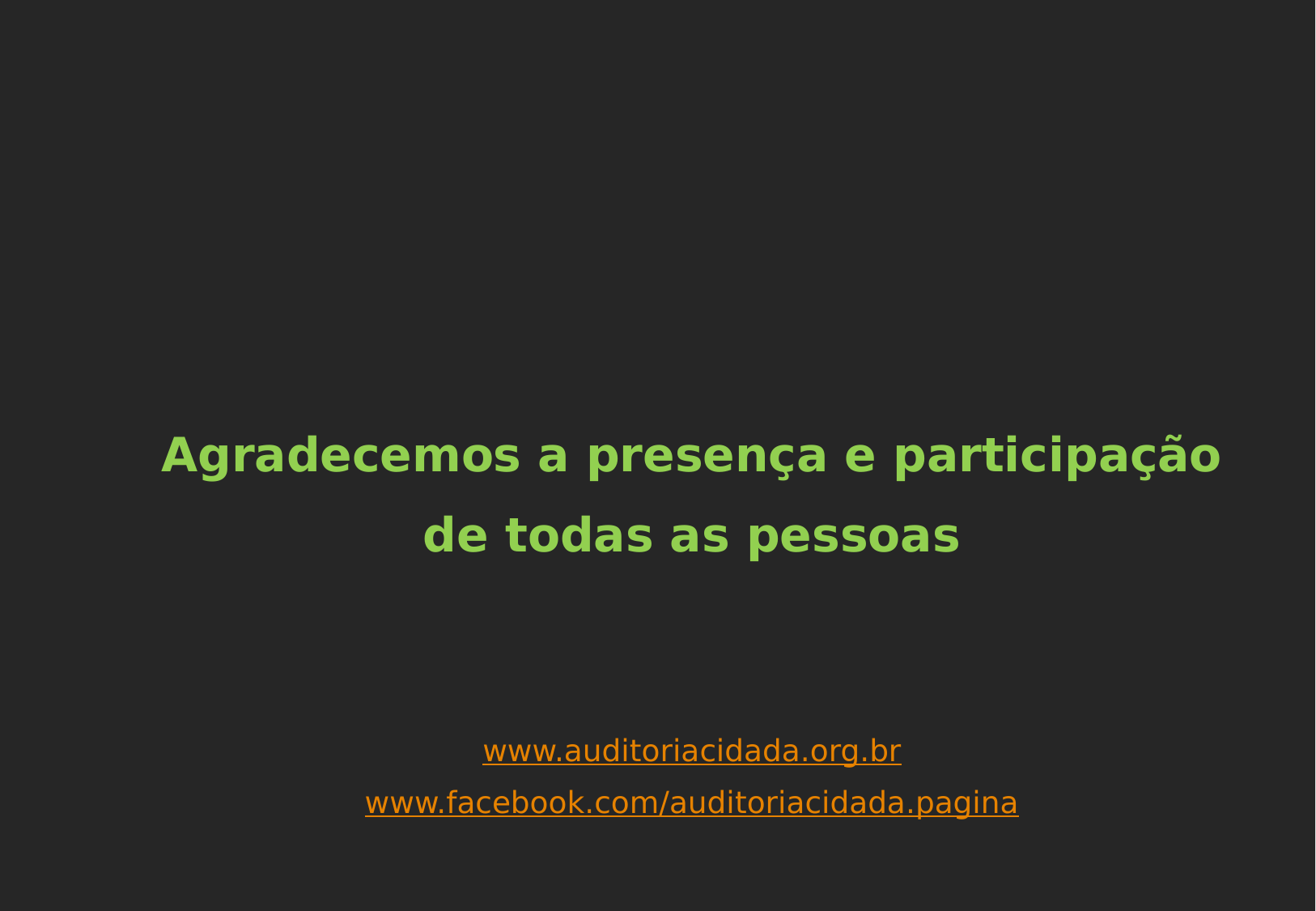

Agradecemos a presença e participação
de todas as pessoas

www.auditoriacidada.org.br
www.facebook.com/auditoriacidada.pagina